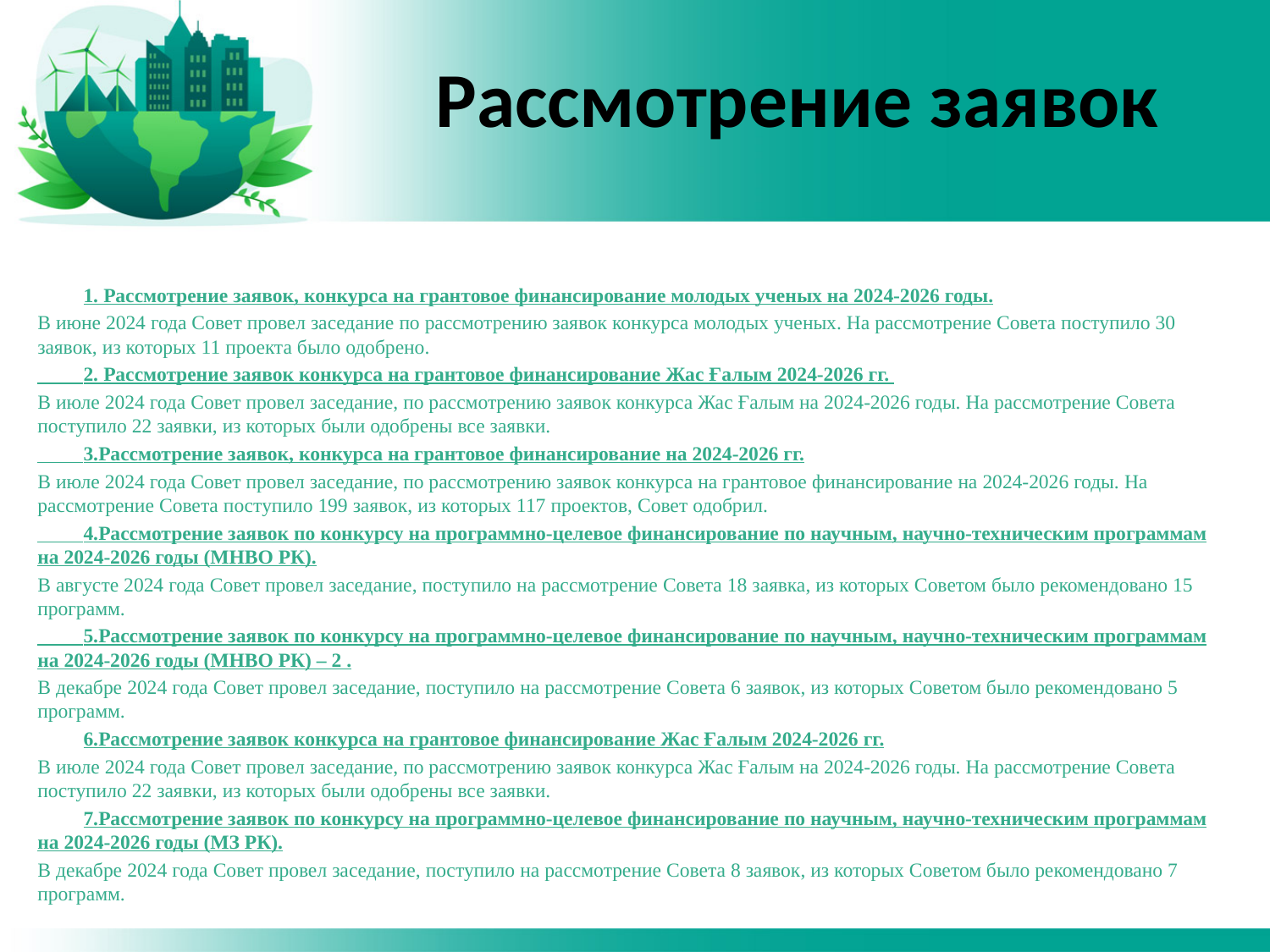

# Рассмотрение заявок
         1. Рассмотрение заявок, конкурса на грантовое финансирование молодых ученых на 2024-2026 годы.
В июне 2024 года Совет провел заседание по рассмотрению заявок конкурса молодых ученых. На рассмотрение Совета поступило 30 заявок, из которых 11 проекта было одобрено.
         2. Рассмотрение заявок конкурса на грантовое финансирование Жас Ғалым 2024-2026 гг.
В июле 2024 года Совет провел заседание, по рассмотрению заявок конкурса Жас Ғалым на 2024-2026 годы. На рассмотрение Совета поступило 22 заявки, из которых были одобрены все заявки.
         3.Рассмотрение заявок, конкурса на грантовое финансирование на 2024-2026 гг.
В июле 2024 года Совет провел заседание, по рассмотрению заявок конкурса на грантовое финансирование на 2024-2026 годы. На рассмотрение Совета поступило 199 заявок, из которых 117 проектов, Совет одобрил.
         4.Рассмотрение заявок по конкурсу на программно-целевое финансирование по научным, научно-техническим программам на 2024-2026 годы (МНВО РК).
В августе 2024 года Совет провел заседание, поступило на рассмотрение Совета 18 заявка, из которых Советом было рекомендовано 15 программ.
         5.Рассмотрение заявок по конкурсу на программно-целевое финансирование по научным, научно-техническим программам на 2024-2026 годы (МНВО РК) – 2 .
В декабре 2024 года Совет провел заседание, поступило на рассмотрение Совета 6 заявок, из которых Советом было рекомендовано 5 программ.
         6.Рассмотрение заявок конкурса на грантовое финансирование Жас Ғалым 2024-2026 гг.
В июле 2024 года Совет провел заседание, по рассмотрению заявок конкурса Жас Ғалым на 2024-2026 годы. На рассмотрение Совета поступило 22 заявки, из которых были одобрены все заявки.
         7.Рассмотрение заявок по конкурсу на программно-целевое финансирование по научным, научно-техническим программам на 2024-2026 годы (МЗ РК).
В декабре 2024 года Совет провел заседание, поступило на рассмотрение Совета 8 заявок, из которых Советом было рекомендовано 7 программ.